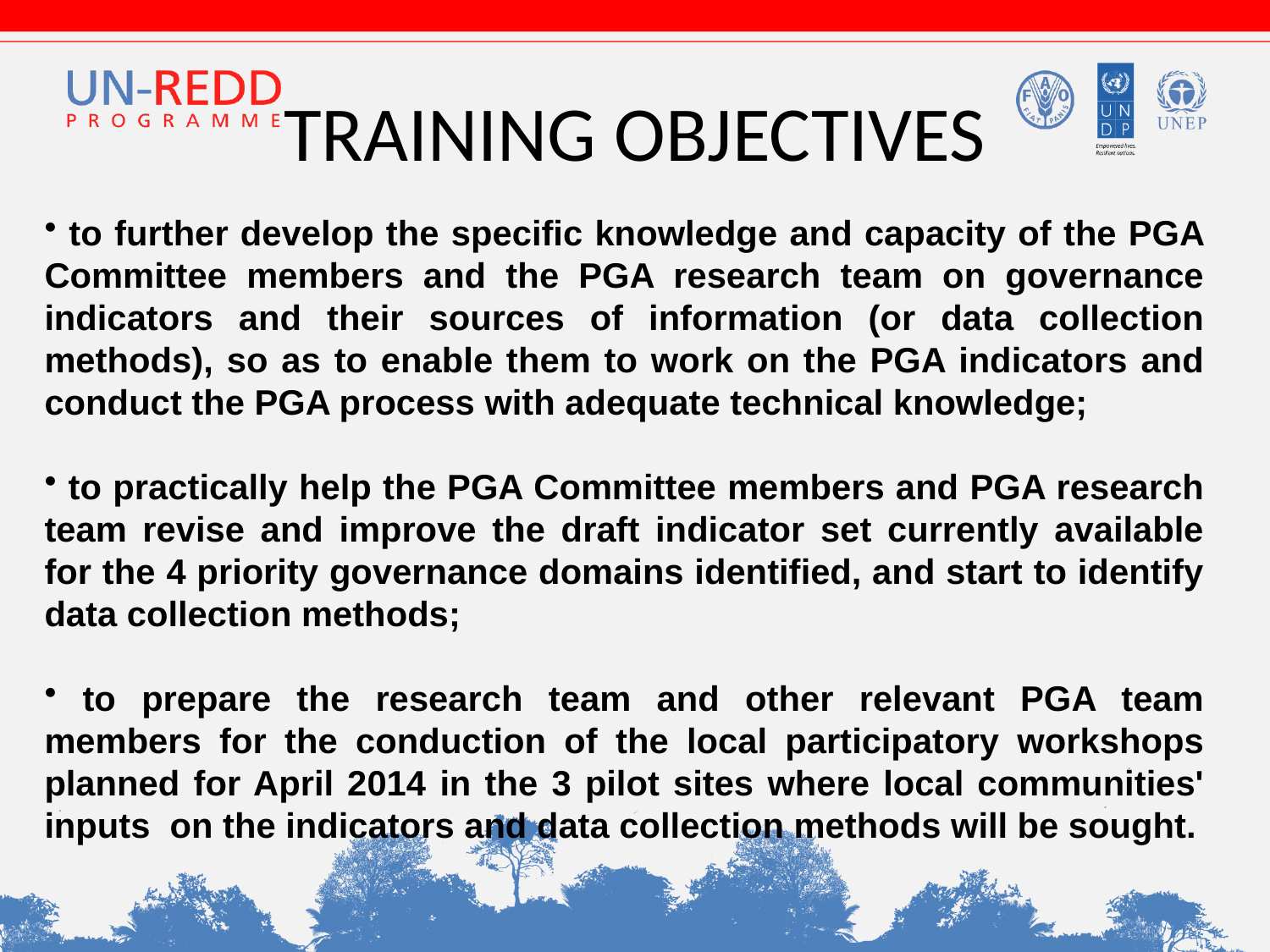

# TRAINING OBJECTIVES
 to further develop the specific knowledge and capacity of the PGA Committee members and the PGA research team on governance indicators and their sources of information (or data collection methods), so as to enable them to work on the PGA indicators and conduct the PGA process with adequate technical knowledge;

 to practically help the PGA Committee members and PGA research team revise and improve the draft indicator set currently available for the 4 priority governance domains identified, and start to identify data collection methods;

 to prepare the research team and other relevant PGA team members for the conduction of the local participatory workshops planned for April 2014 in the 3 pilot sites where local communities' inputs  on the indicators and data collection methods will be sought.